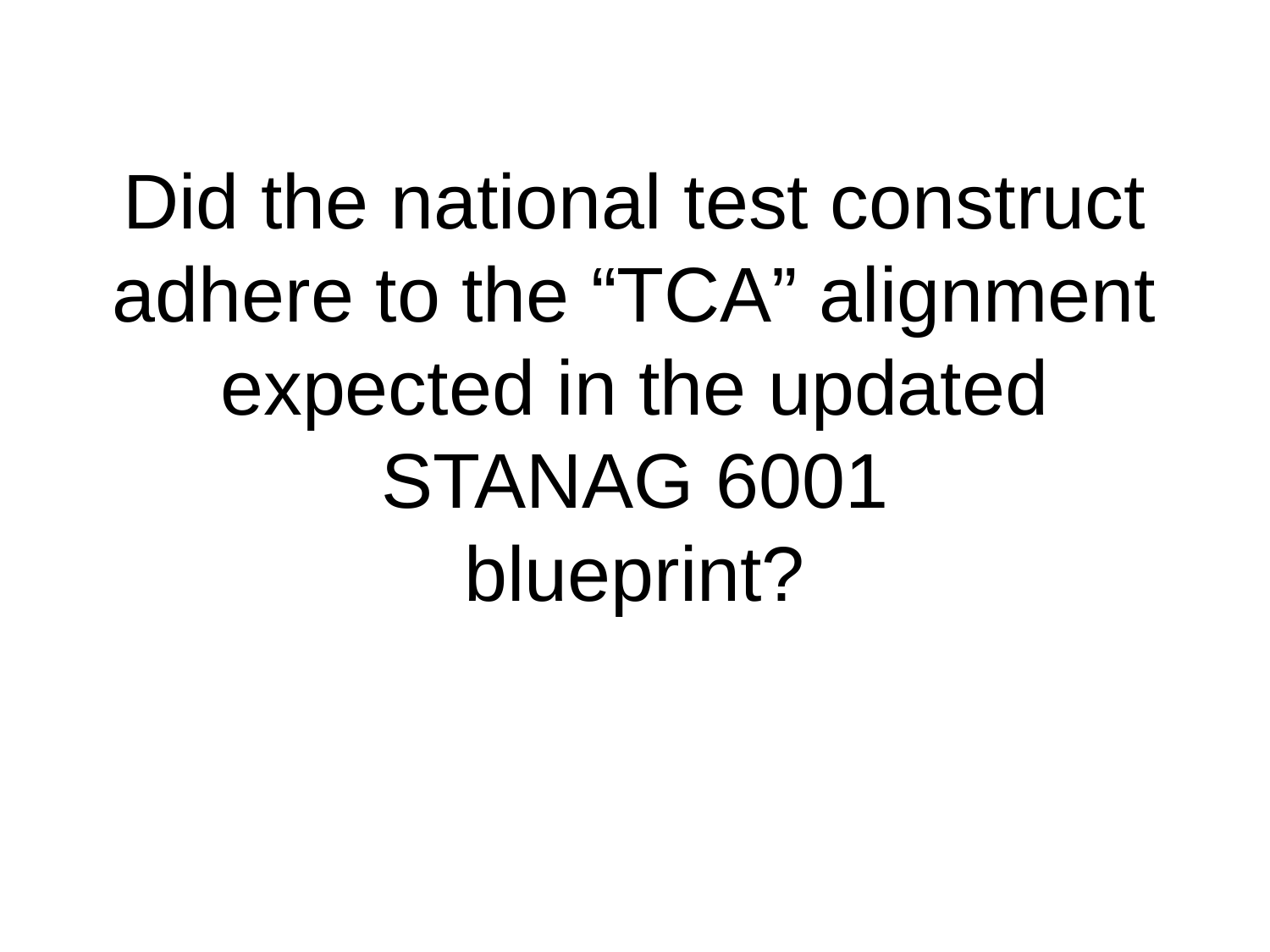

# Did the national test construct adhere to the “TCA” alignment expected in the updated STANAG 6001 blueprint?